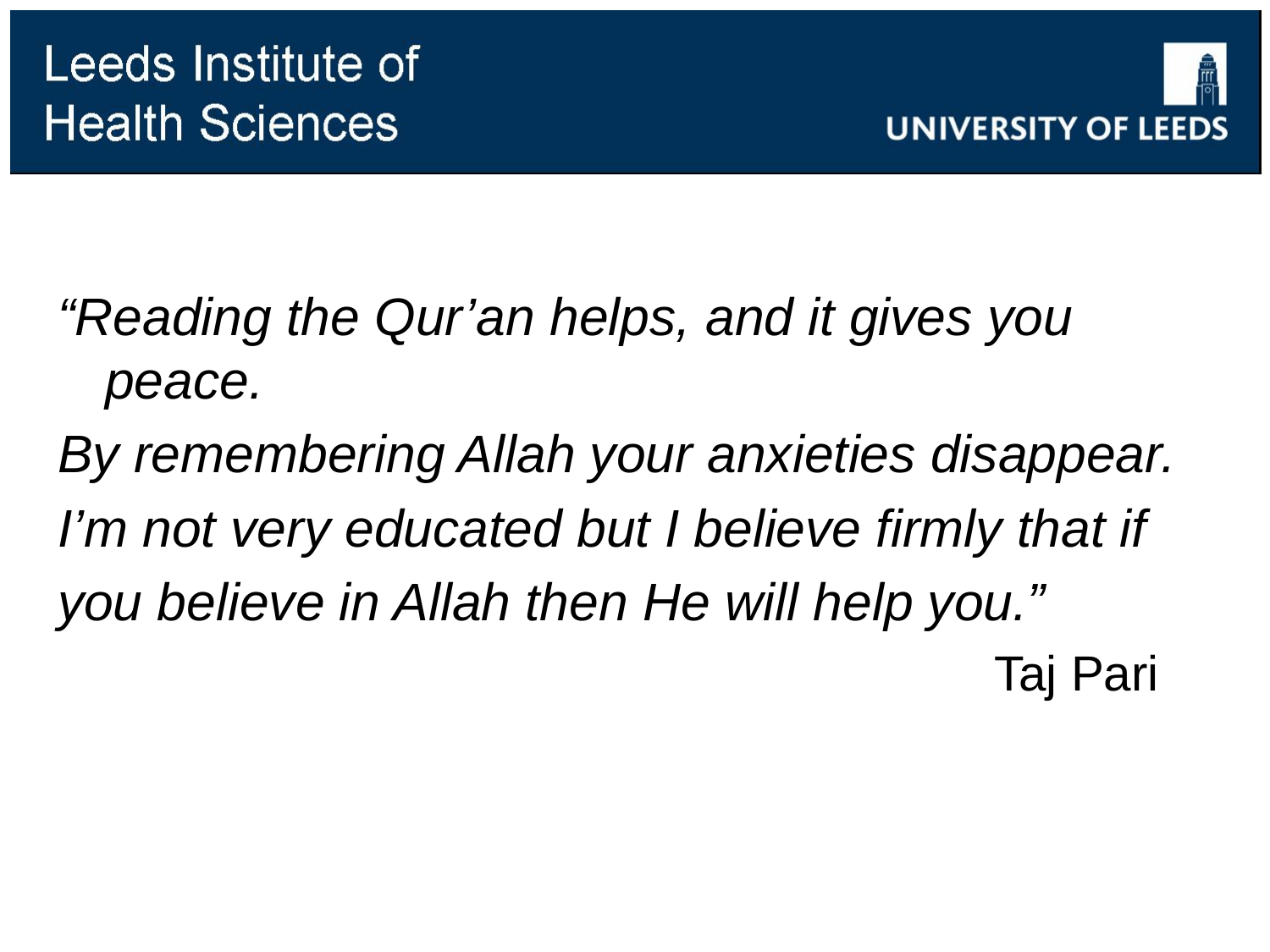

“Reading the Qur’an helps, and it gives you peace.
By remembering Allah your anxieties disappear.
I’m not very educated but I believe firmly that if
you believe in Allah then He will help you.”
								Taj Pari